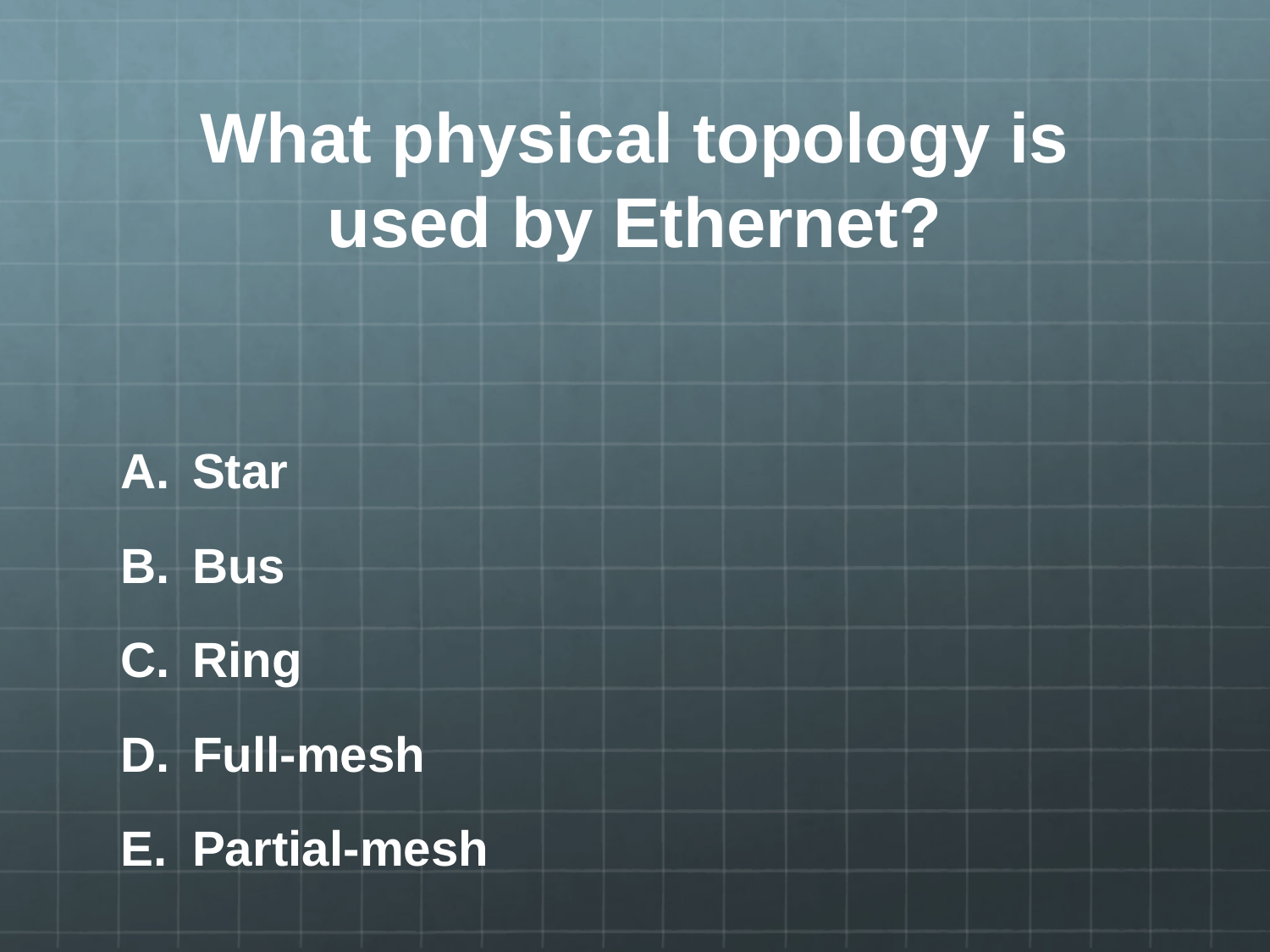

# What physical topology is used by Ethernet?
Star
Bus
Ring
Full-mesh
Partial-mesh